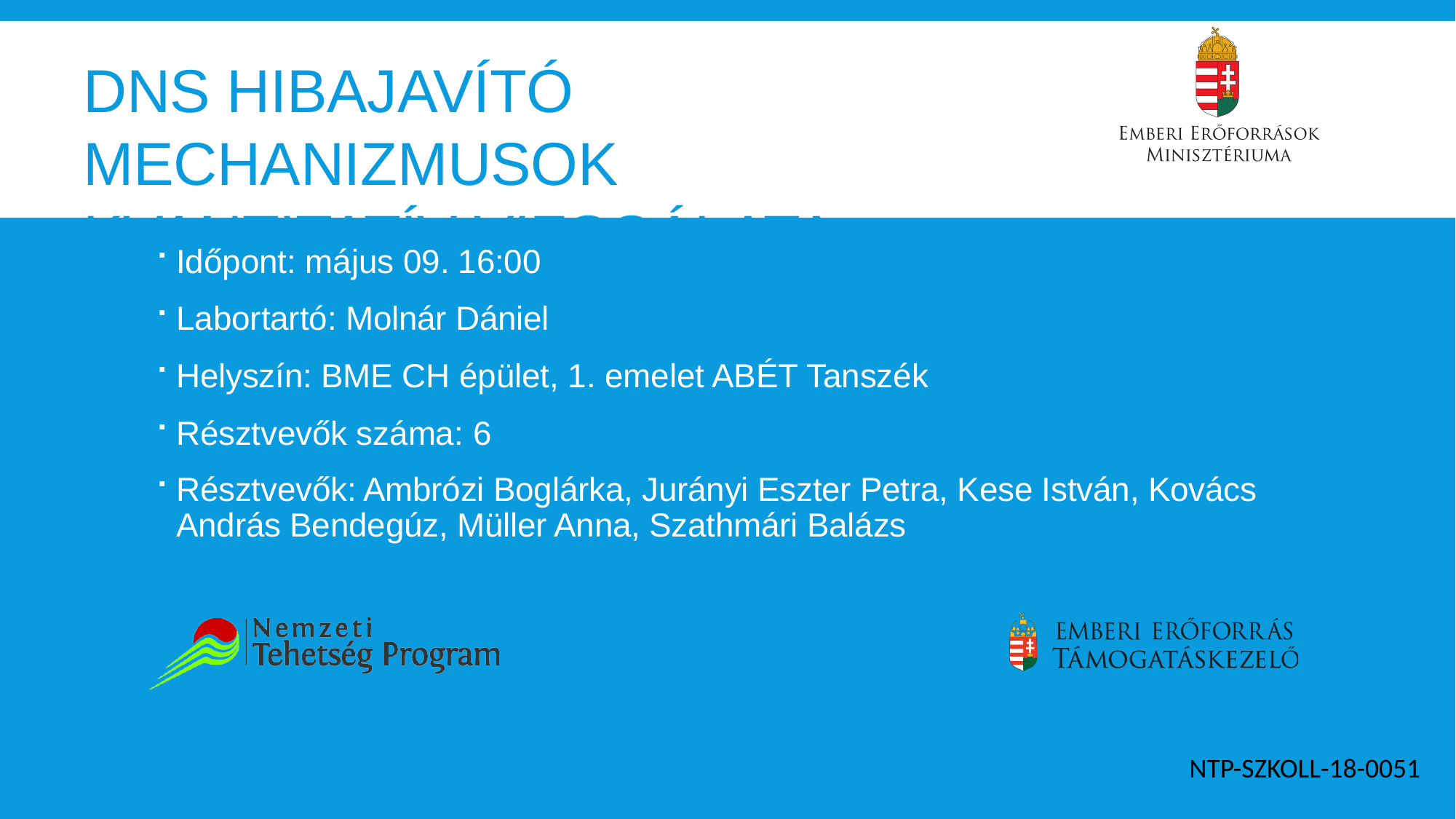

# DNS hibajavító mechanizmusok kvantitatív vizsgálata qPCR-rel
Időpont: május 09. 16:00
Labortartó: Molnár Dániel
Helyszín: BME CH épület, 1. emelet ABÉT Tanszék
Résztvevők száma: 6
Résztvevők: Ambrózi Boglárka, Jurányi Eszter Petra, Kese István, Kovács András Bendegúz, Müller Anna, Szathmári Balázs

NTP-SZKOLL-18-0051